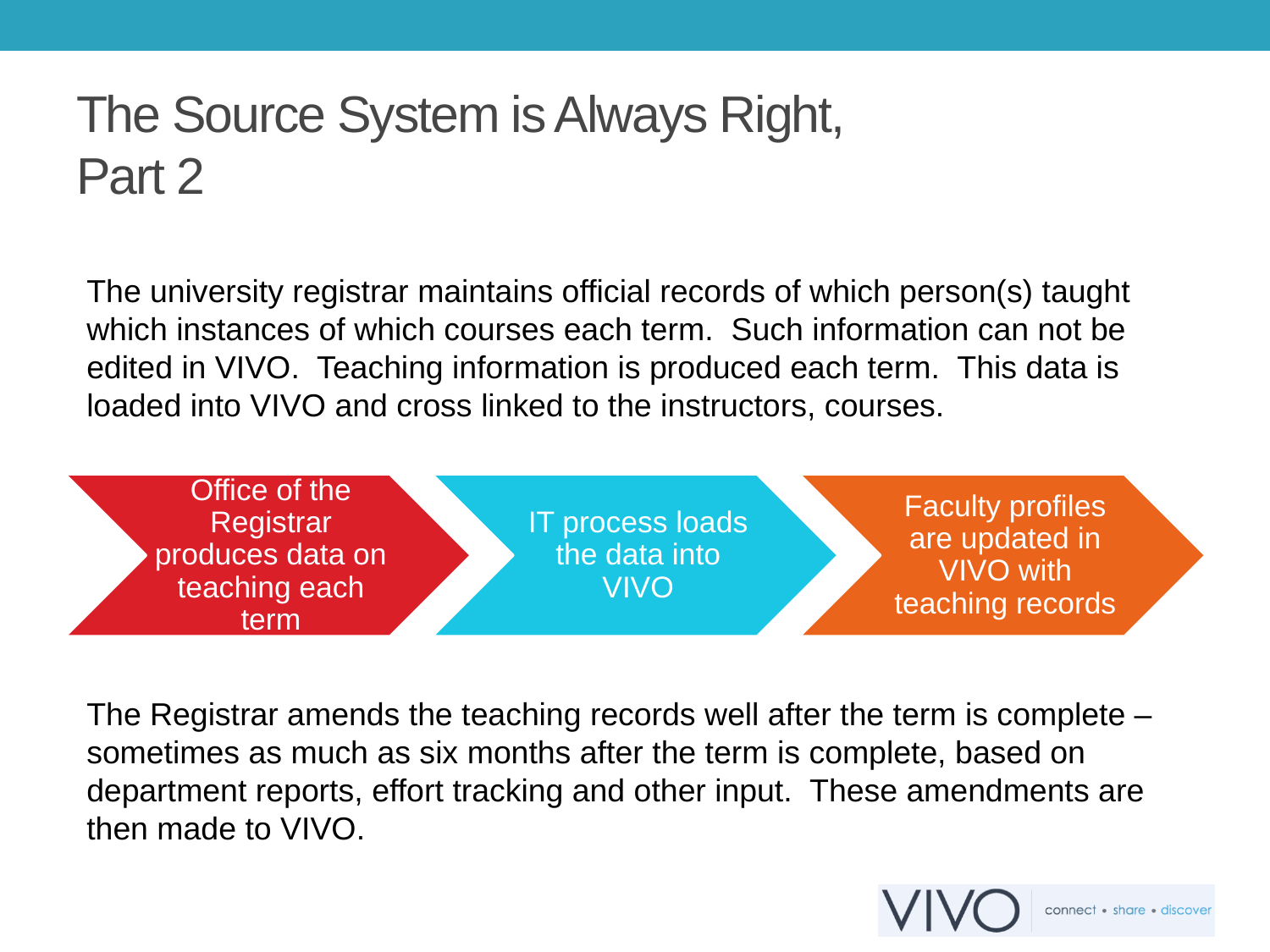

# The Source System is Always Right, Part 2
The university registrar maintains official records of which person(s) taught which instances of which courses each term.  Such information can not be edited in VIVO.  Teaching information is produced each term.  This data is loaded into VIVO and cross linked to the instructors, courses.
Office of the Registrar produces data on teaching each term
IT process loads the data into VIVO
Faculty profiles are updated in VIVO with teaching records
The Registrar amends the teaching records well after the term is complete – sometimes as much as six months after the term is complete, based on department reports, effort tracking and other input.  These amendments are then made to VIVO.